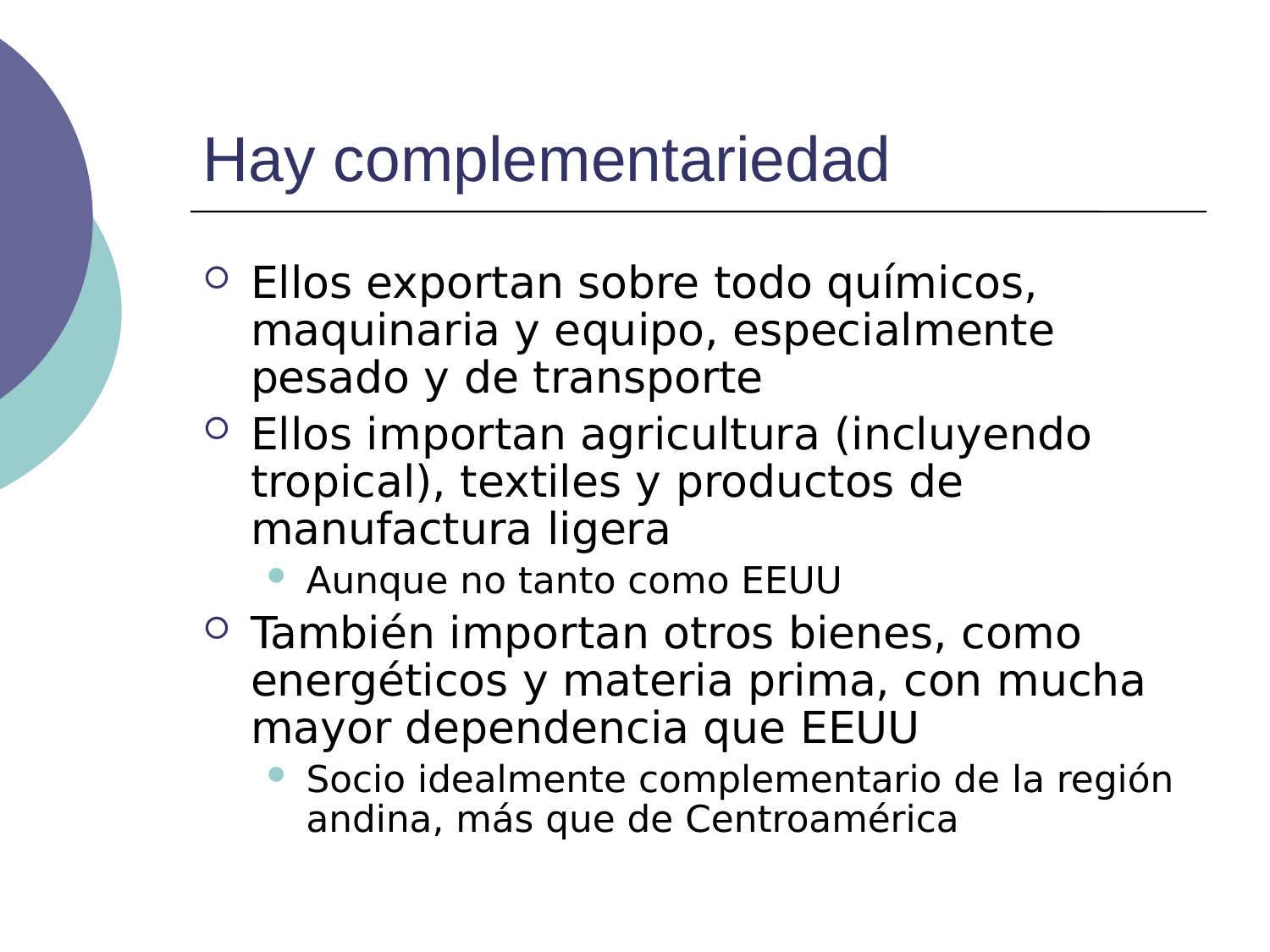

# Hay complementariedad
Ellos exportan sobre todo químicos, maquinaria y equipo, especialmente pesado y de transporte
Ellos importan agricultura (incluyendo tropical), textiles y productos de manufactura ligera
Aunque no tanto como EEUU
También importan otros bienes, como energéticos y materia prima, con mucha mayor dependencia que EEUU
Socio idealmente complementario de la región andina, más que de Centroamérica